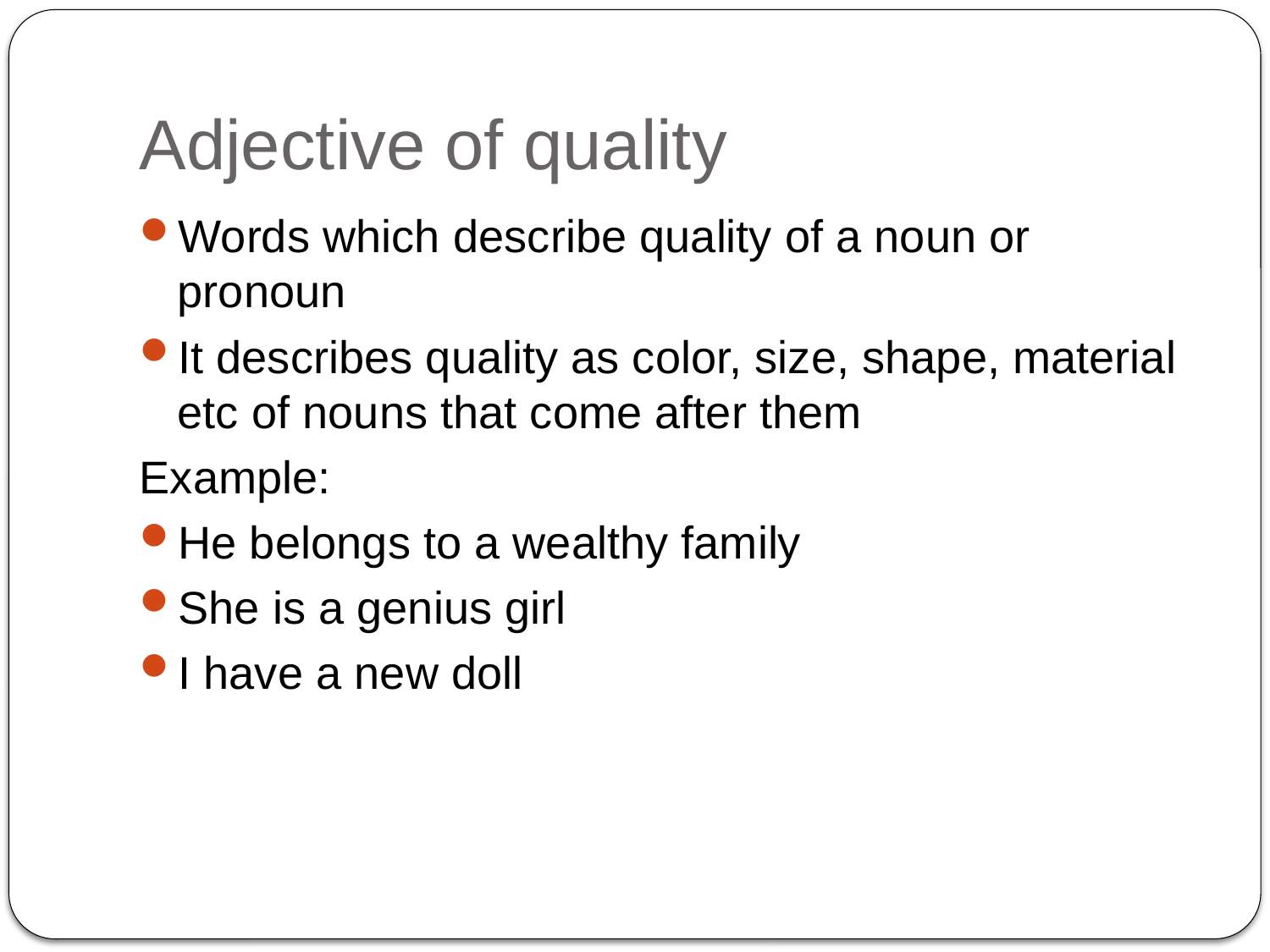

# Adjective of quality
Words which describe quality of a noun or pronoun
It describes quality as color, size, shape, material etc of nouns that come after them
Example:
He belongs to a wealthy family
She is a genius girl
I have a new doll